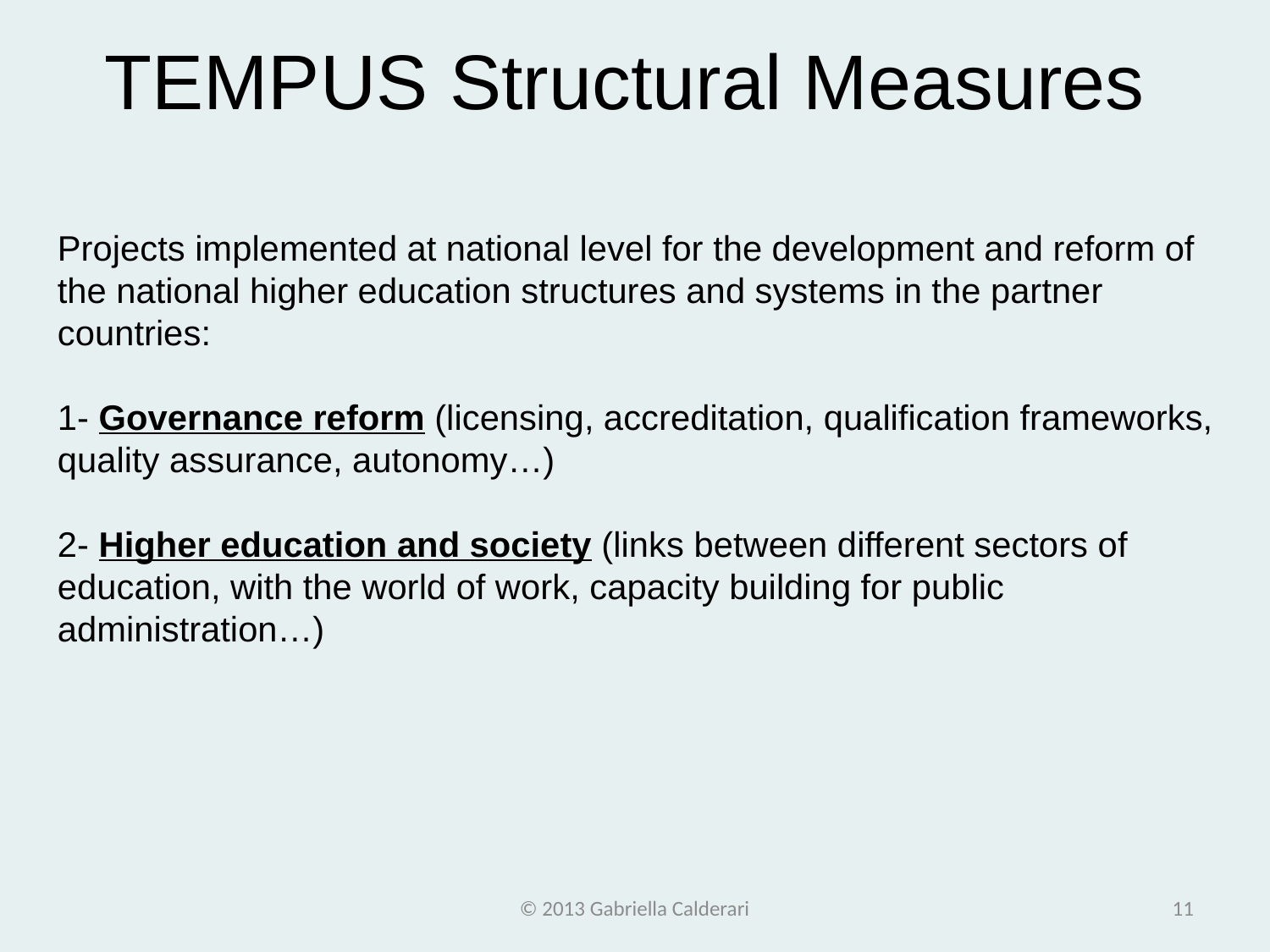

TEMPUS Structural Measures

Projects implemented at national level for the development and reform of the national higher education structures and systems in the partner countries:

1- Governance reform (licensing, accreditation, qualification frameworks, quality assurance, autonomy…)

2- Higher education and society (links between different sectors of education, with the world of work, capacity building for public administration…)
© 2013 Gabriella Calderari
11